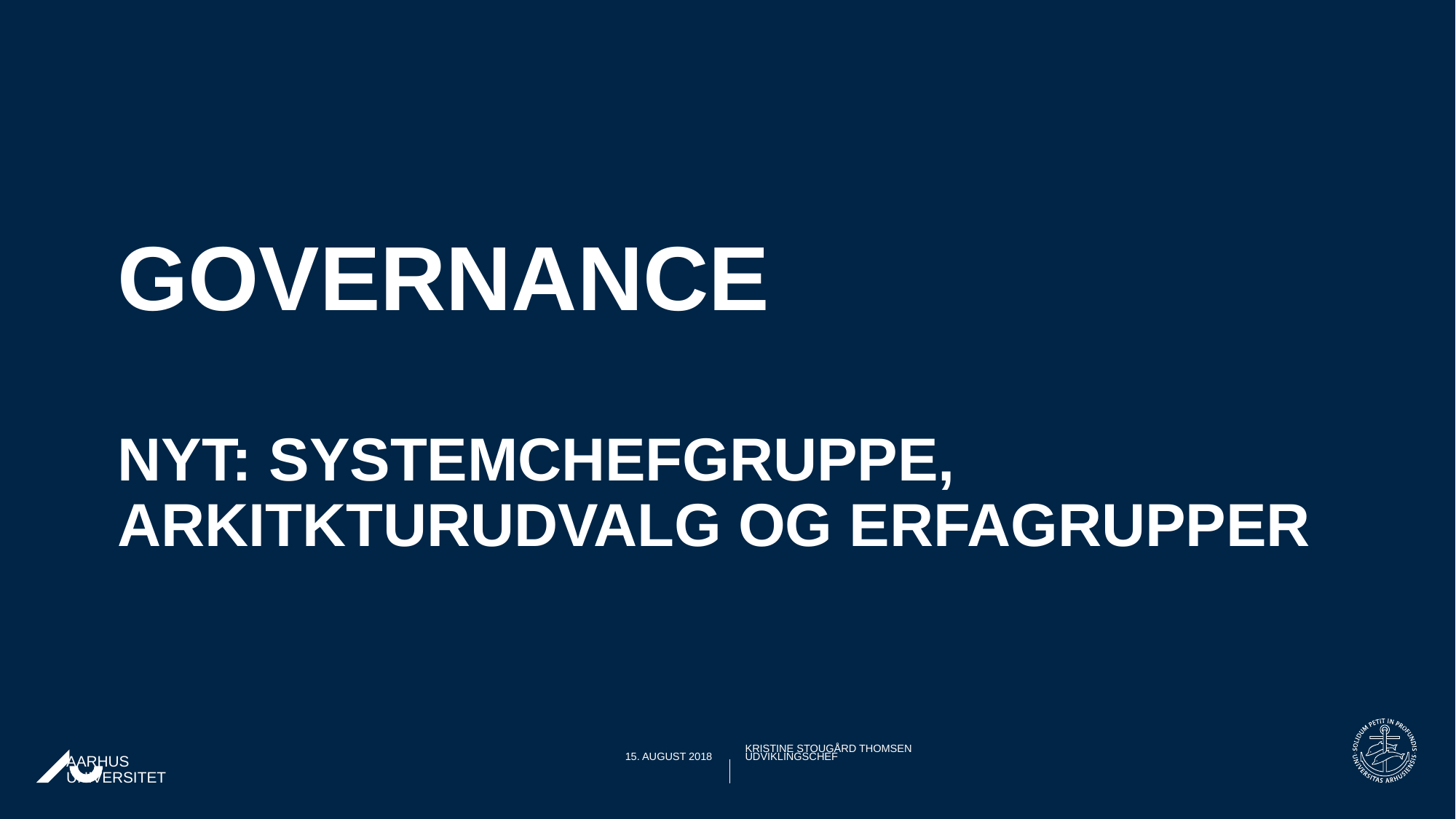

# governance Nyt: Systemchefgruppe, arkitkturudvalg og erfagrupper